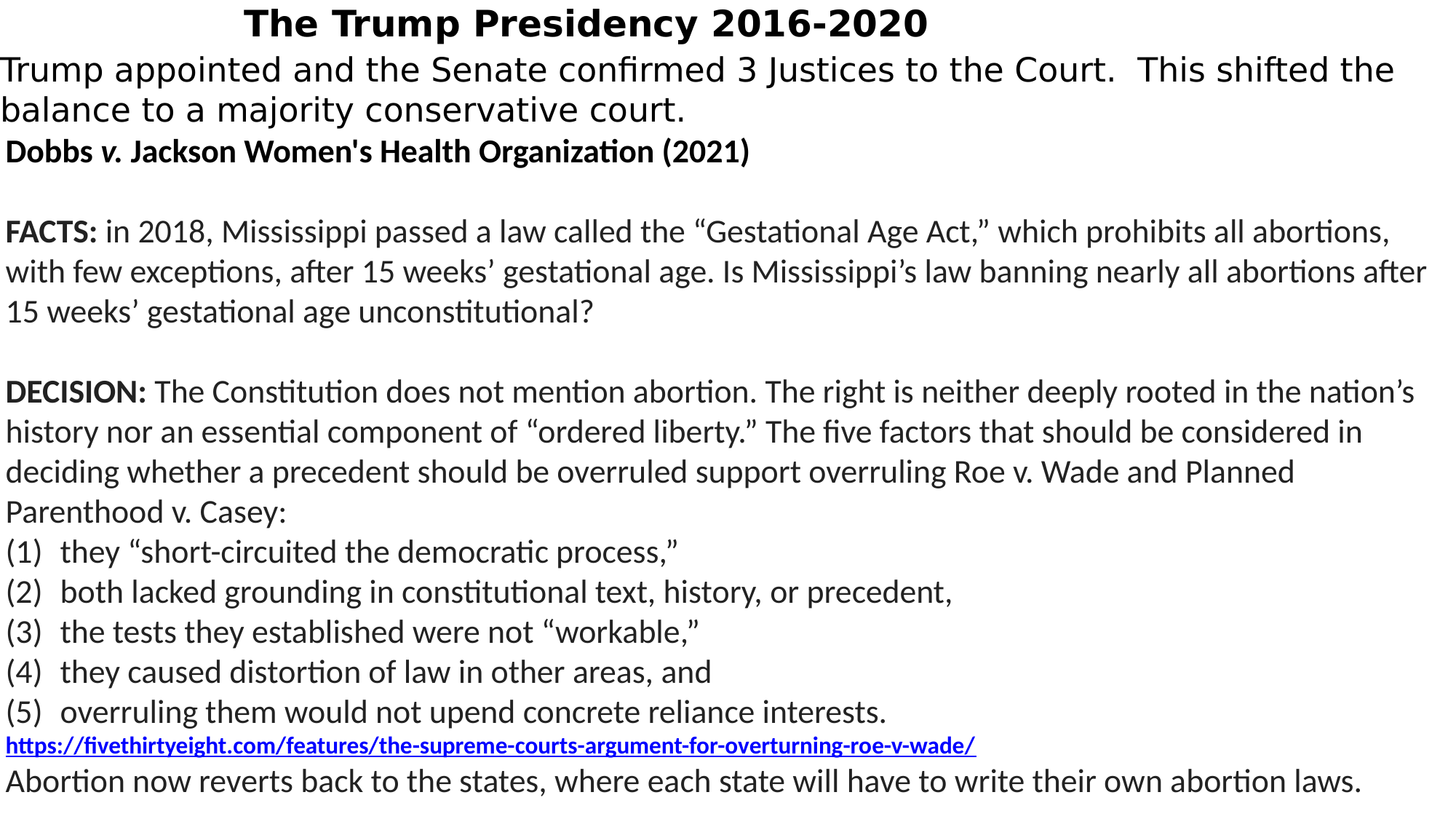

# The Trump Presidency 2016-2020
Trump appointed and the Senate confirmed 3 Justices to the Court.  This shifted the balance to a majority conservative court.
Dobbs v. Jackson Women's Health Organization (2021)

FACTS: in 2018, Mississippi passed a law called the “Gestational Age Act,” which prohibits all abortions, with few exceptions, after 15 weeks’ gestational age. Is Mississippi’s law banning nearly all abortions after 15 weeks’ gestational age unconstitutional?

DECISION: The Constitution does not mention abortion. The right is neither deeply rooted in the nation’s history nor an essential component of “ordered liberty.” The five factors that should be considered in deciding whether a precedent should be overruled support overruling Roe v. Wade and Planned Parenthood v. Casey:
they “short-circuited the democratic process,”
both lacked grounding in constitutional text, history, or precedent,
the tests they established were not “workable,”
they caused distortion of law in other areas, and
overruling them would not upend concrete reliance interests.
https://fivethirtyeight.com/features/the-supreme-courts-argument-for-overturning-roe-v-wade/
Abortion now reverts back to the states, where each state will have to write their own abortion laws.